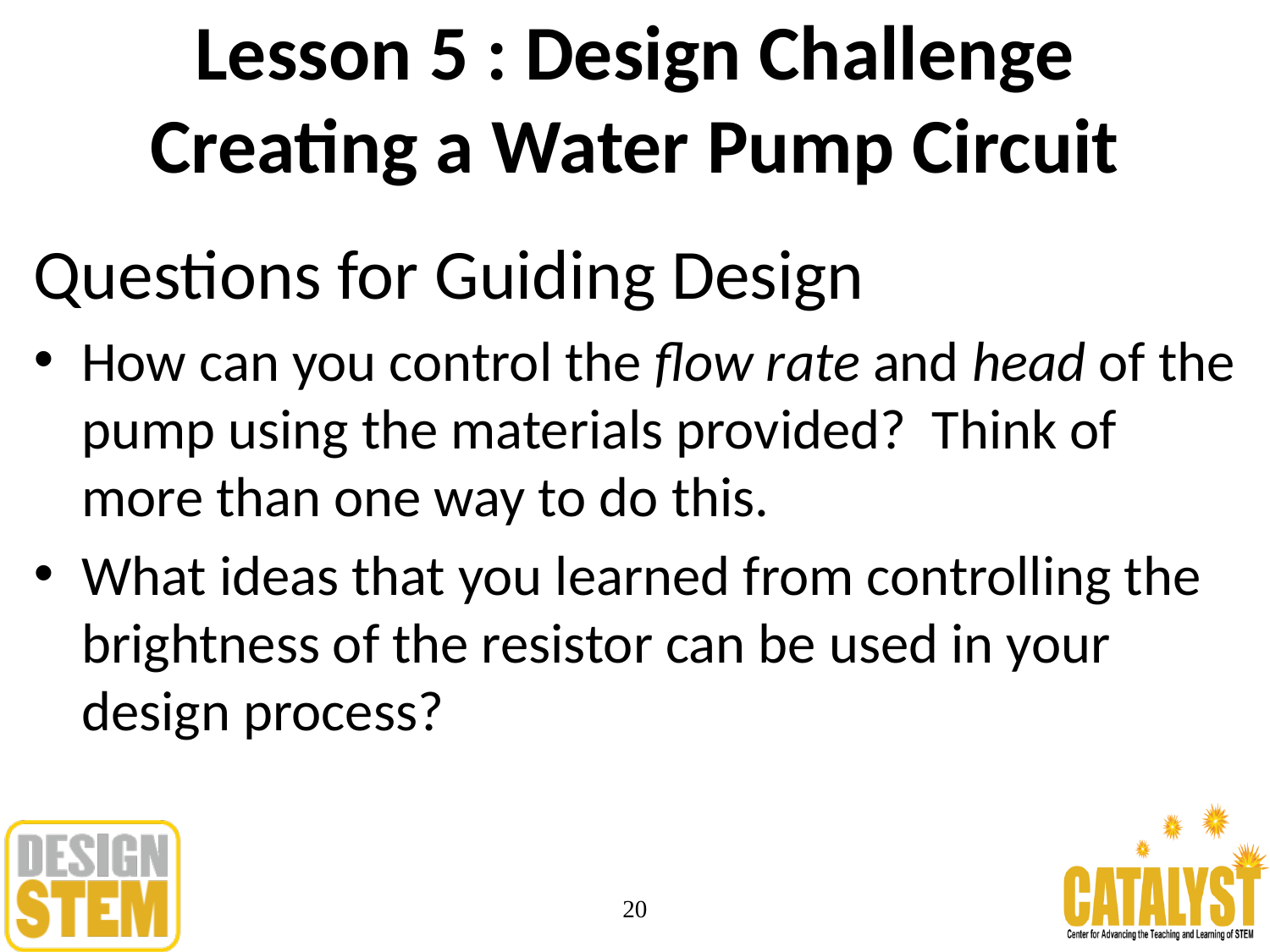

# Lesson 5 : Design Challenge Creating a Water Pump Circuit
Questions for Guiding Design
How can you control the flow rate and head of the pump using the materials provided?  Think of more than one way to do this.
What ideas that you learned from controlling the brightness of the resistor can be used in your design process?

20